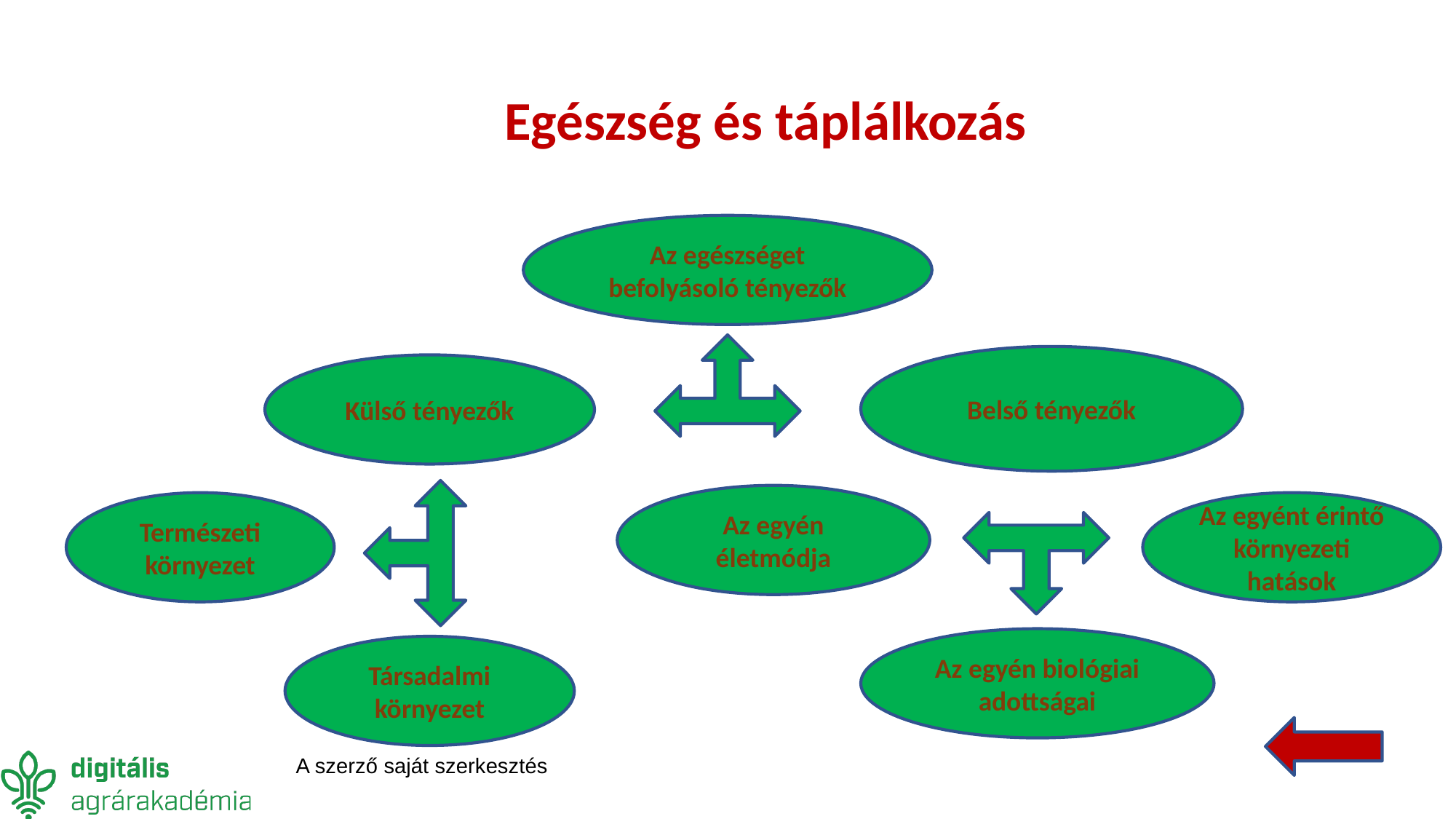

Egészség és táplálkozás
Az egészséget befolyásoló tényezők

Belső tényezők
Külső tényezők
Az egyén életmódja
Természeti környezet
Az egyént érintő környezeti hatások

Az egyén biológiai adottságai
Társadalmi környezet

A szerző saját szerkesztés